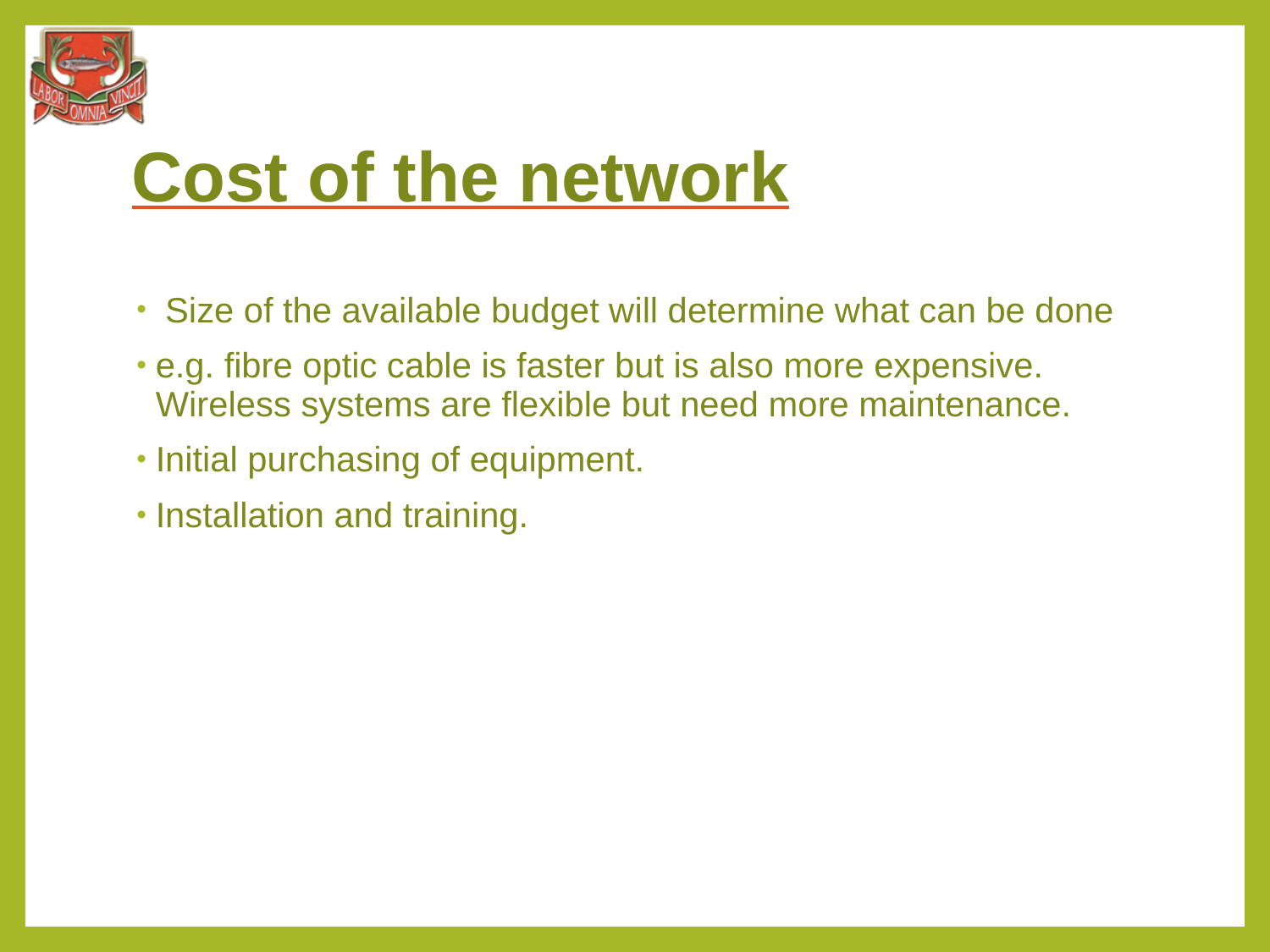

# Cost of the network
 Size of the available budget will determine what can be done
e.g. fibre optic cable is faster but is also more expensive. Wireless systems are flexible but need more maintenance.
Initial purchasing of equipment.
Installation and training.